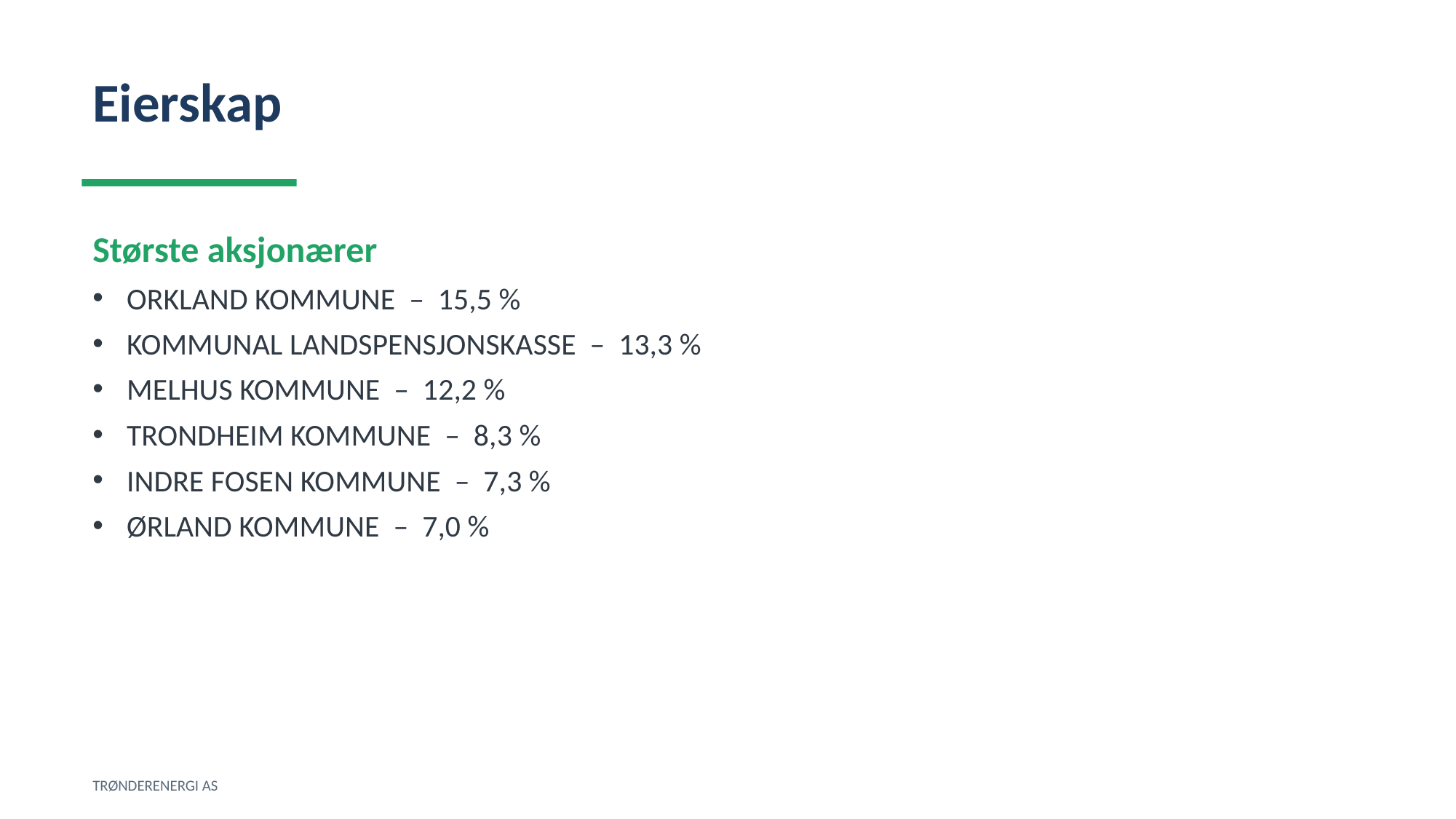

Eierskap

Største aksjonærer
ORKLAND KOMMUNE  –  15,5 %
KOMMUNAL LANDSPENSJONSKASSE  –  13,3 %
MELHUS KOMMUNE  –  12,2 %
TRONDHEIM KOMMUNE  –  8,3 %
INDRE FOSEN KOMMUNE  –  7,3 %
ØRLAND KOMMUNE  –  7,0 %
TRØNDERENERGI AS